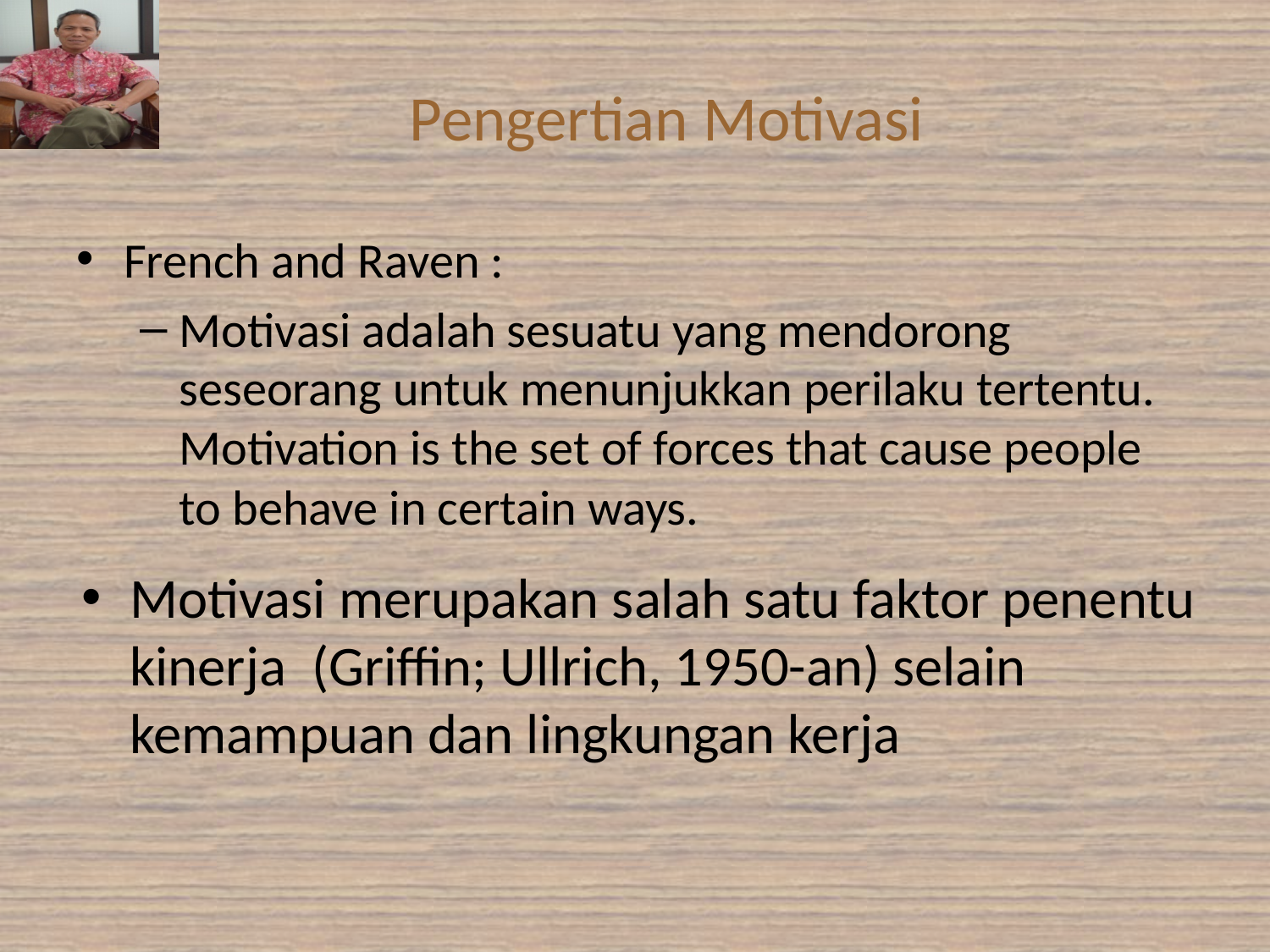

# Pengertian Motivasi
French and Raven :
Motivasi adalah sesuatu yang mendorong seseorang untuk menunjukkan perilaku tertentu. Motivation is the set of forces that cause people to behave in certain ways.

Motivasi merupakan salah satu faktor penentu kinerja  (Griffin; Ullrich, 1950-an) selain kemampuan dan lingkungan kerja